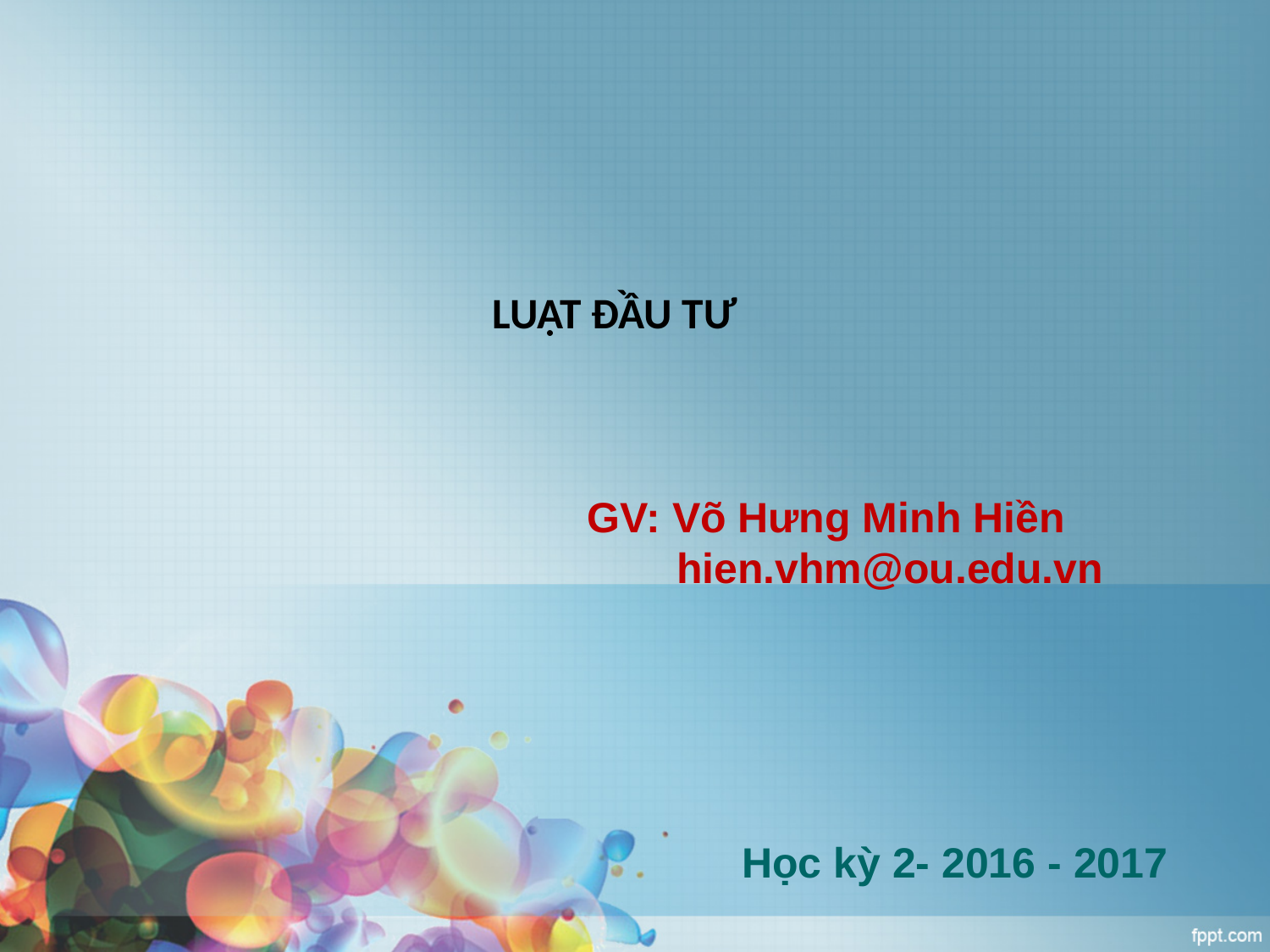

# LUẬT ĐẦU TƯ
GV: Võ Hưng Minh Hiền
hien.vhm@ou.edu.vn
Học kỳ 2- 2016 - 2017